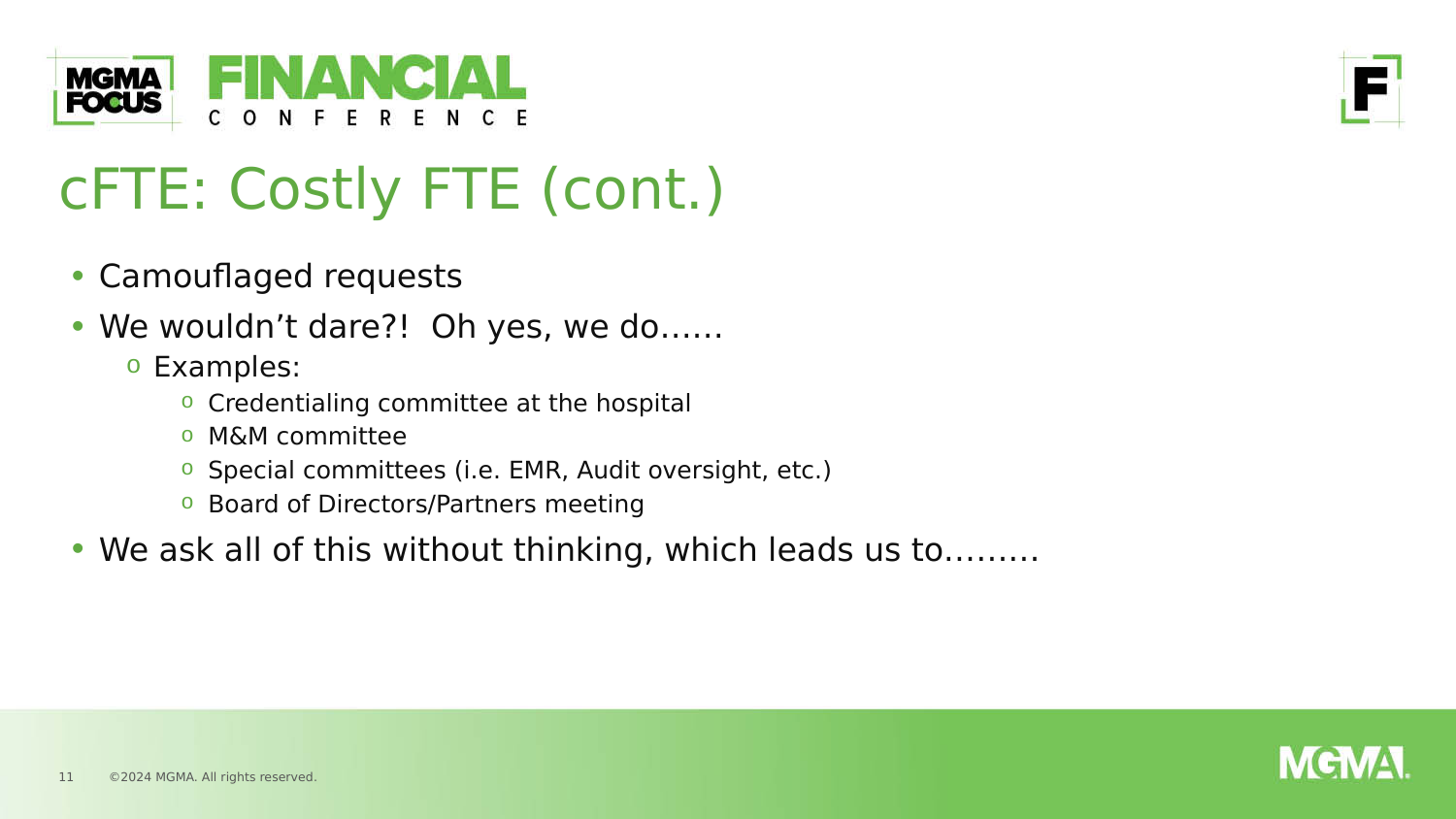

# cFTE: Costly FTE (cont.)
Camouflaged requests
We wouldn’t dare?!  Oh yes, we do……
Examples:
Credentialing committee at the hospital
M&M committee
Special committees (i.e. EMR, Audit oversight, etc.)
Board of Directors/Partners meeting
We ask all of this without thinking, which leads us to………